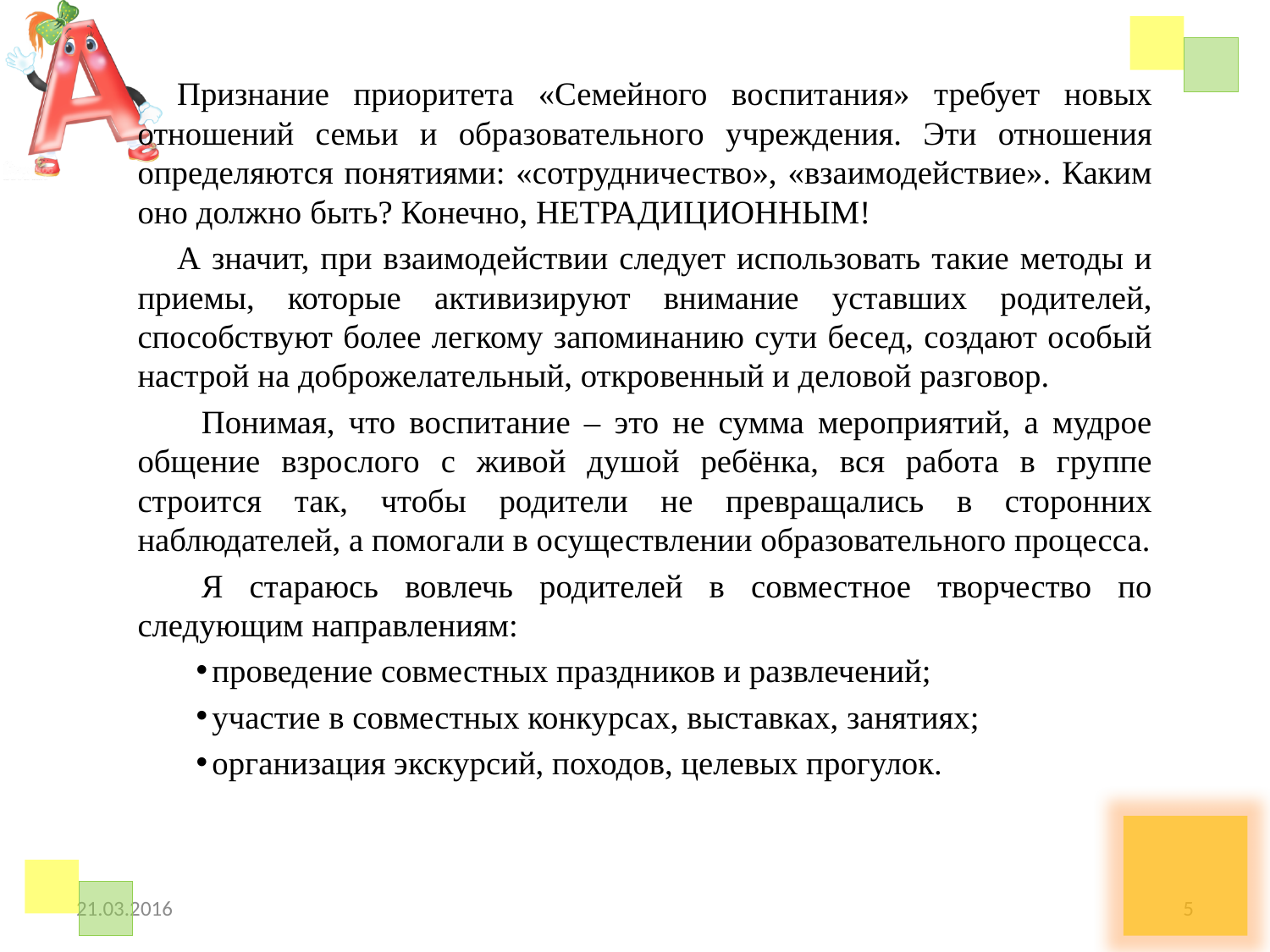

Признание приоритета «Семейного воспитания» требует новых отношений семьи и образовательного учреждения. Эти отношения определяются понятиями: «сотрудничество», «взаимодействие». Каким оно должно быть? Конечно, НЕТРАДИЦИОННЫМ!
А значит, при взаимодействии следует использовать такие методы и приемы, которые активизируют внимание уставших родителей, способствуют более легкому запоминанию сути бесед, создают особый настрой на доброжелательный, откровенный и деловой разговор.
Понимая, что воспитание – это не сумма мероприятий, а мудрое общение взрослого с живой душой ребёнка, вся работа в группе строится так, чтобы родители не превращались в сторонних наблюдателей, а помогали в осуществлении образовательного процесса.
Я стараюсь вовлечь родителей в совместное творчество по следующим направлениям:
проведение совместных праздников и развлечений;
участие в совместных конкурсах, выставках, занятиях;
организация экскурсий, походов, целевых прогулок.